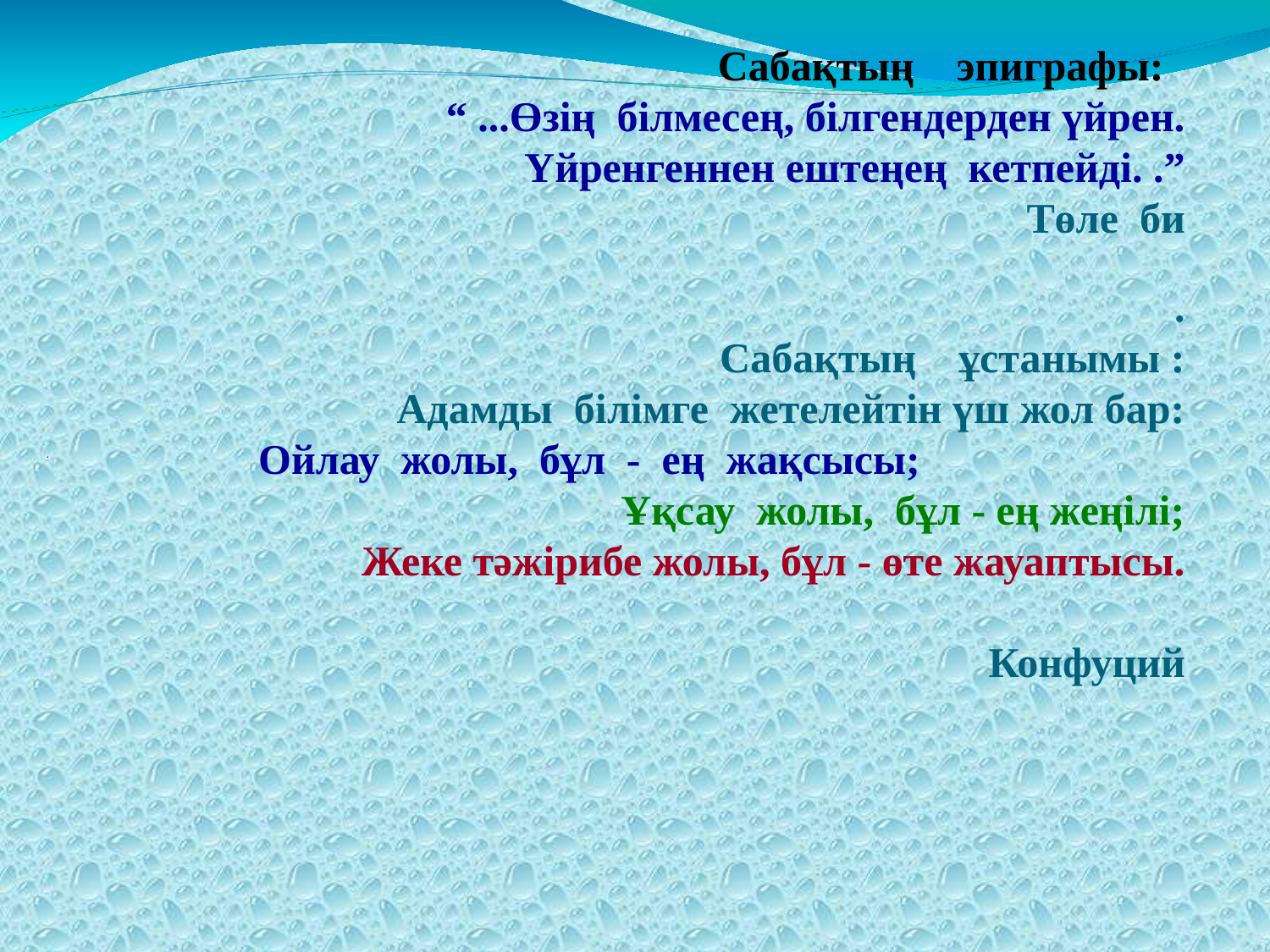

Сабақтың    эпиграфы:
“ ...Өзің  білмесең, білгендерден үйрен.
    Үйренгеннен ештеңең  кетпейді. .”
Төле  би
.
    Сабақтың    ұстанымы :
    Адамды  білімге  жетелейтін үш жол бар:
      Ойлау  жолы,  бұл  -  ең  жақсысы;
        Ұқсау  жолы,  бұл - ең жеңілі;
             Жеке тәжірибе жолы, бұл - өте жауаптысы.
                                                                                             Конфуций